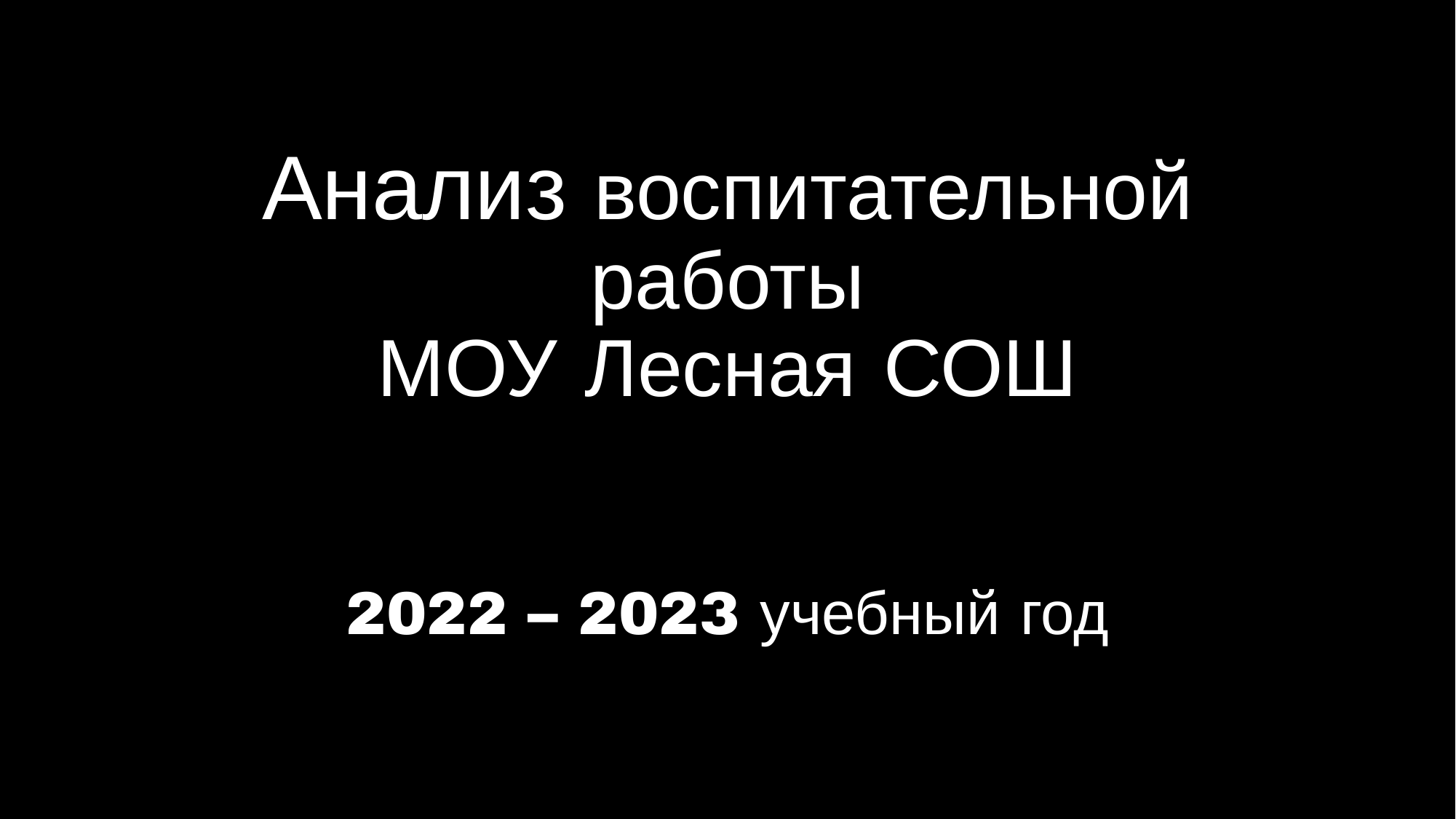

# Анализ воспитательной работы МОУ Лесная СОШ
2022 – 2023 учебный год